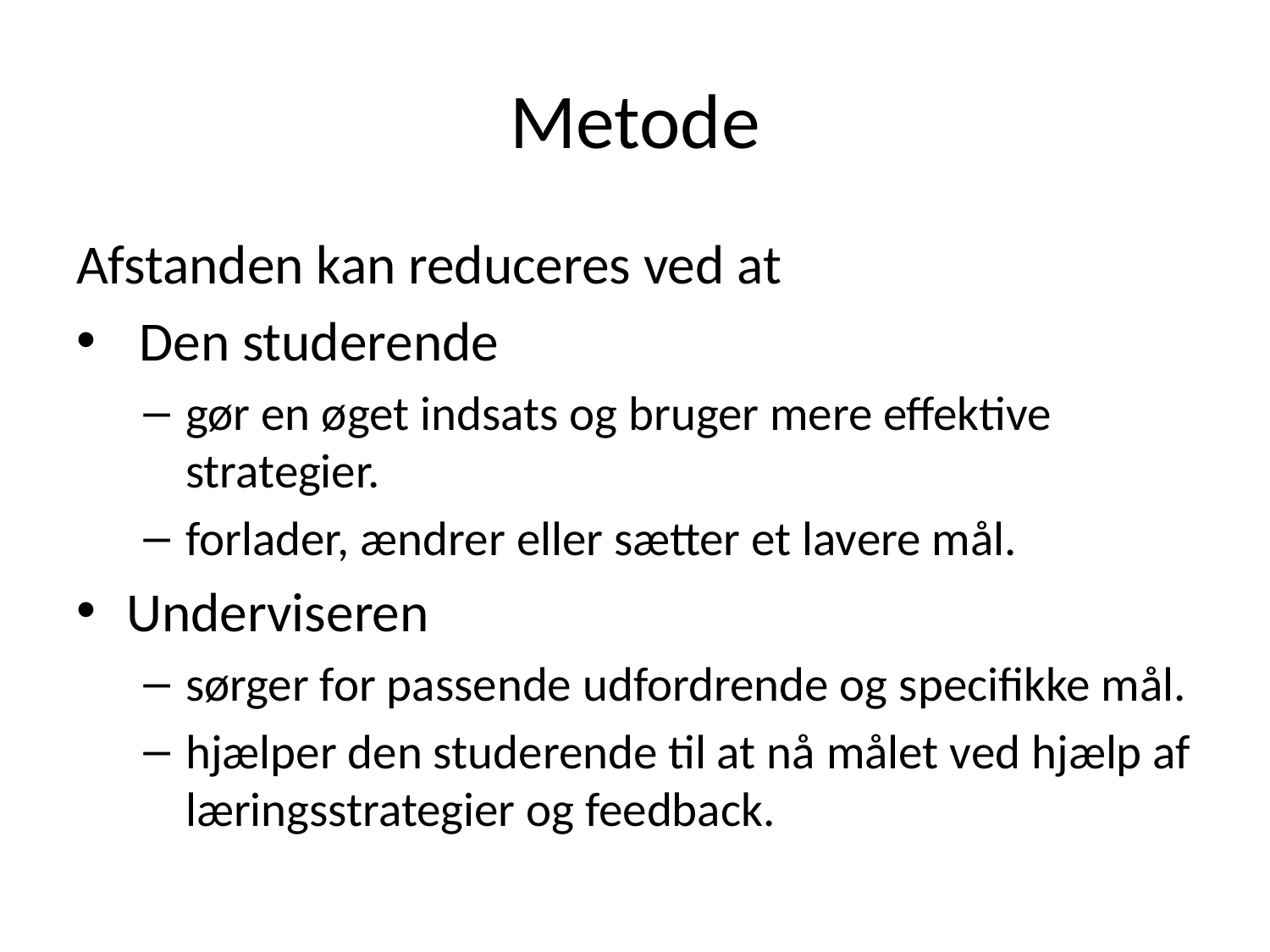

# Metode
Afstanden kan reduceres ved at
 Den studerende
gør en øget indsats og bruger mere effektive strategier.
forlader, ændrer eller sætter et lavere mål.
Underviseren
sørger for passende udfordrende og specifikke mål.
hjælper den studerende til at nå målet ved hjælp af læringsstrategier og feedback.